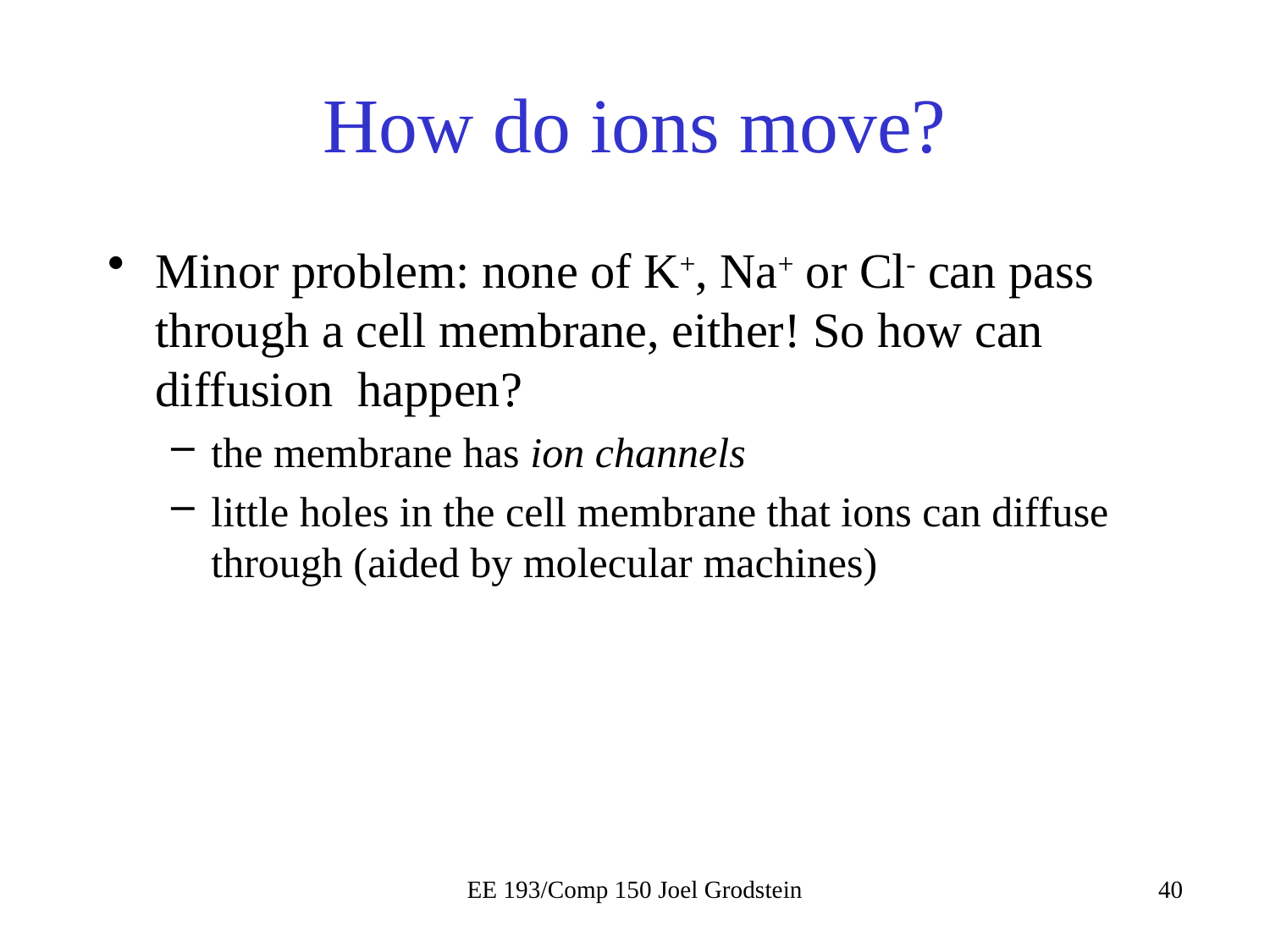

# How do ions move?
Minor problem: none of K+, Na+ or Cl- can pass through a cell membrane, either! So how can diffusion  happen?
the membrane has ion channels
little holes in the cell membrane that ions can diffuse through (aided by molecular machines)

EE 193/Comp 150 Joel Grodstein